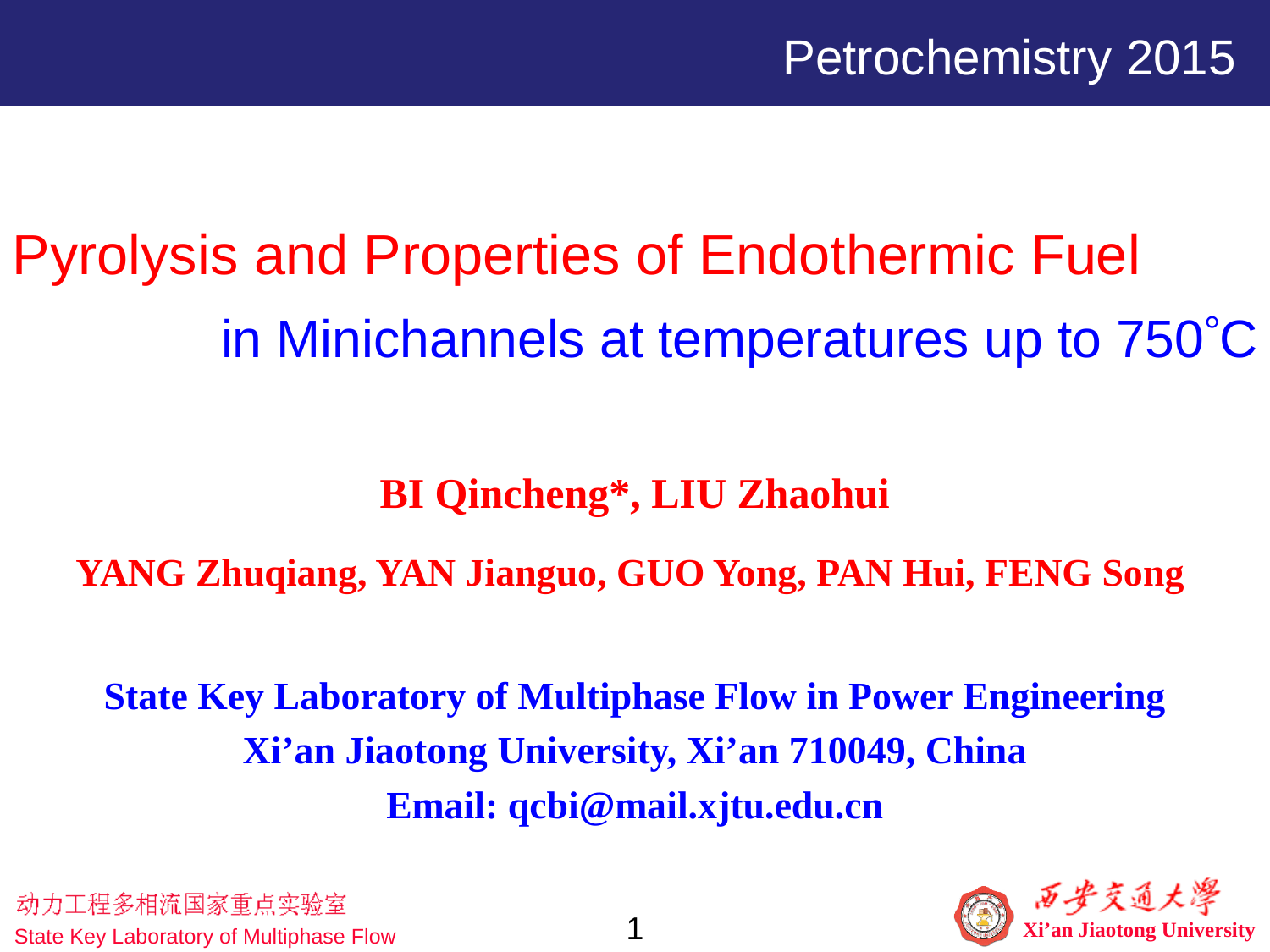

Petrochemistry 2015
Pyrolysis and Properties of Endothermic Fuel
in Minichannels at temperatures up to 750°C
BI Qincheng*, LIU Zhaohui
YANG Zhuqiang, YAN Jianguo, GUO Yong, PAN Hui, FENG Song

State Key Laboratory of Multiphase Flow in Power Engineering
Xi’an Jiaotong University, Xi’an 710049, China
Email: qcbi@mail.xjtu.edu.cn